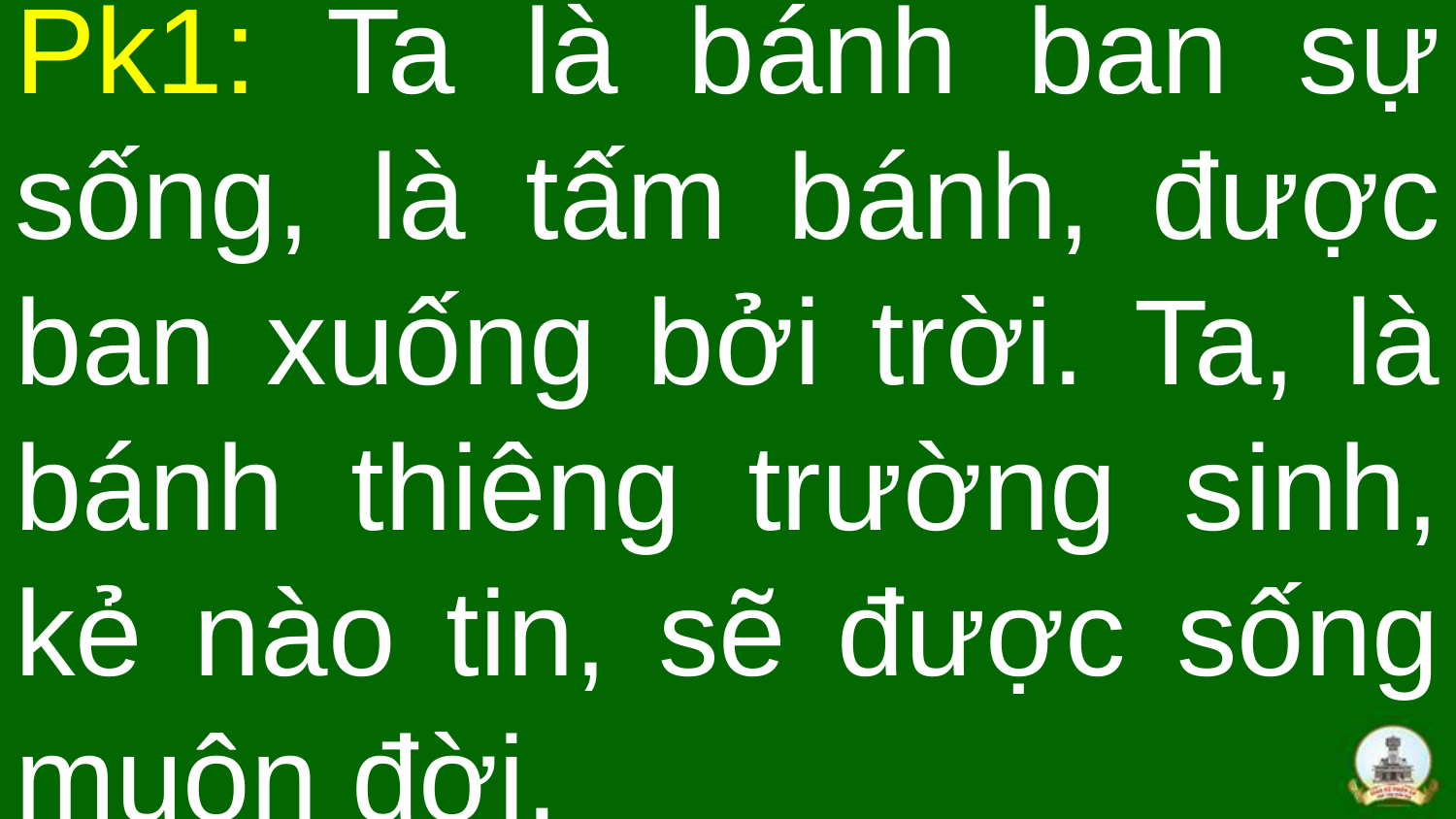

# Pk1: Ta là bánh ban sự sống, là tấm bánh, được ban xuống bởi trời. Ta, là bánh thiêng trường sinh, kẻ nào tin, sẽ được sống muôn đời.